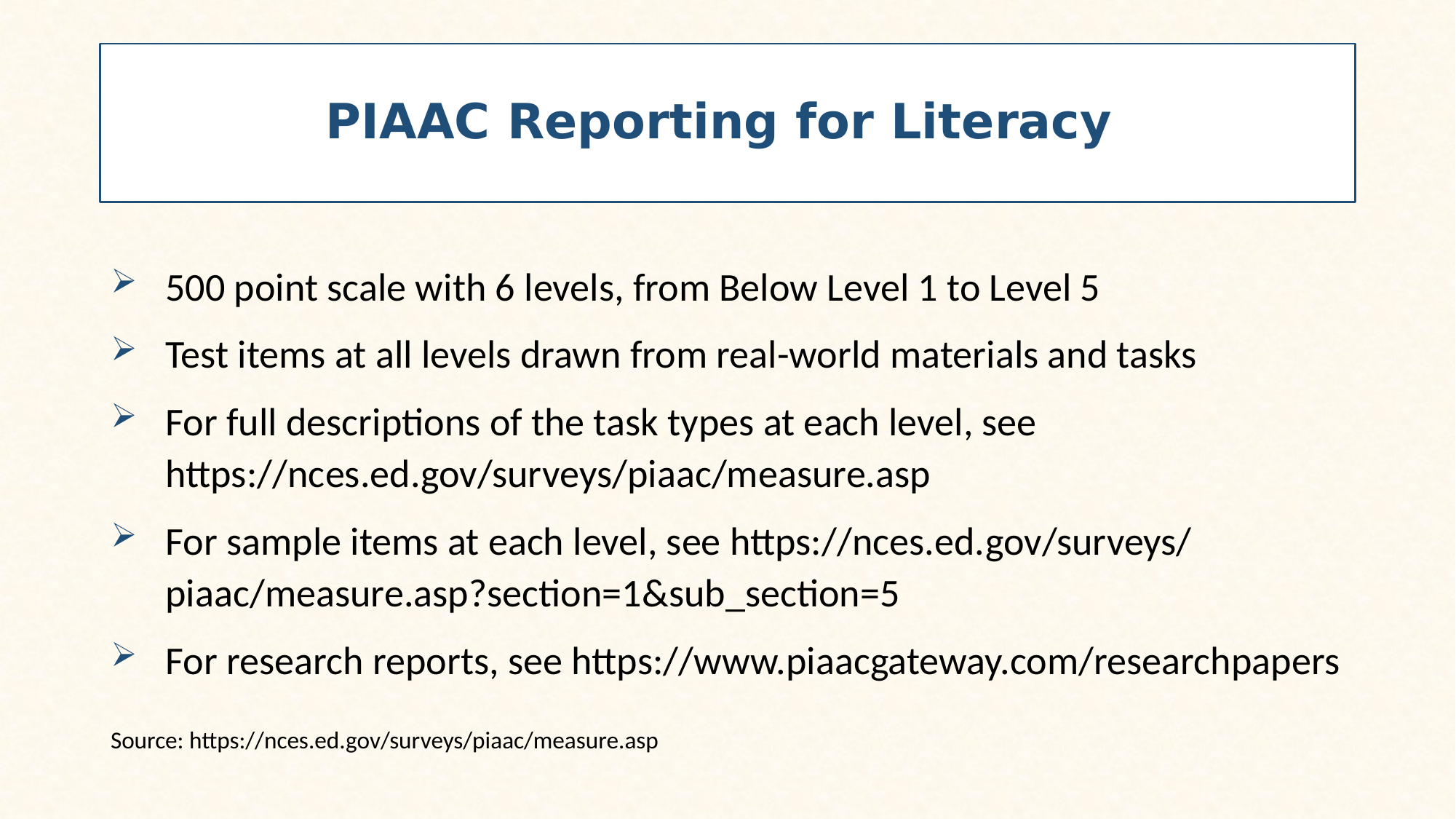

# PIAAC Reporting for Literacy
500 point scale with 6 levels, from Below Level 1 to Level 5
Test items at all levels drawn from real-world materials and tasks
For full descriptions of the task types at each level, see https://nces.ed.gov/surveys/piaac/measure.asp
For sample items at each level, see https://nces.ed.gov/surveys/ piaac/measure.asp?section=1&sub_section=5
For research reports, see https://www.piaacgateway.com/researchpapers
Source: https://nces.ed.gov/surveys/piaac/measure.asp